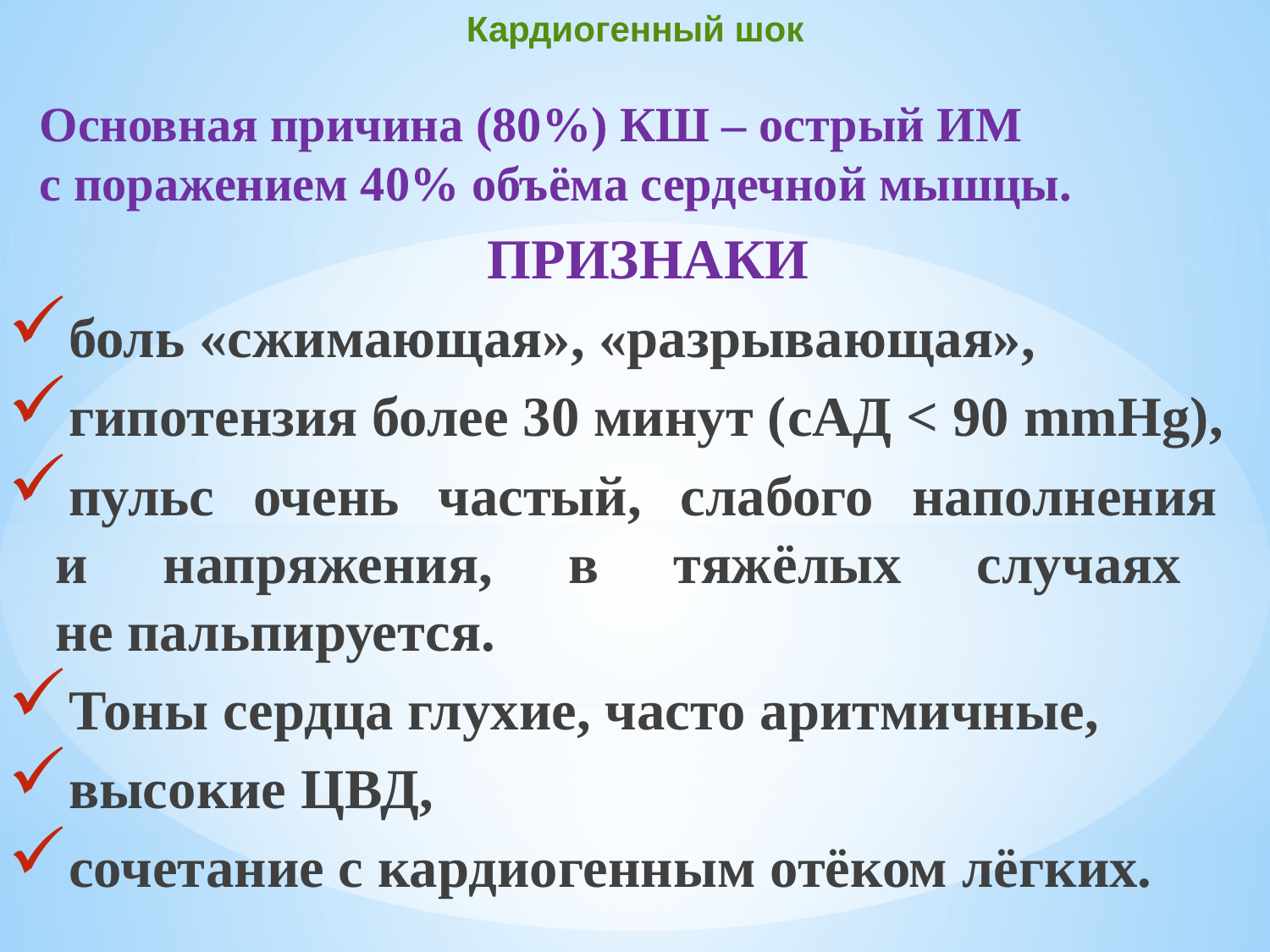

# Кардиогенный шок
Основная причина (80%) КШ – острый ИМ
с поражением 40% объёма сердечной мышцы.
ПРИЗНАКИ
боль «сжимающая», «разрывающая»,
гипотензия более 30 минут (cАД < 90 mmHg),
пульс очень частый, слабого наполнения
и напряжения, в тяжёлых случаях
не пальпируется.
Тоны сердца глухие, часто аритмичные,
высокие ЦВД,
сочетание с кардиогенным отёком лёгких.